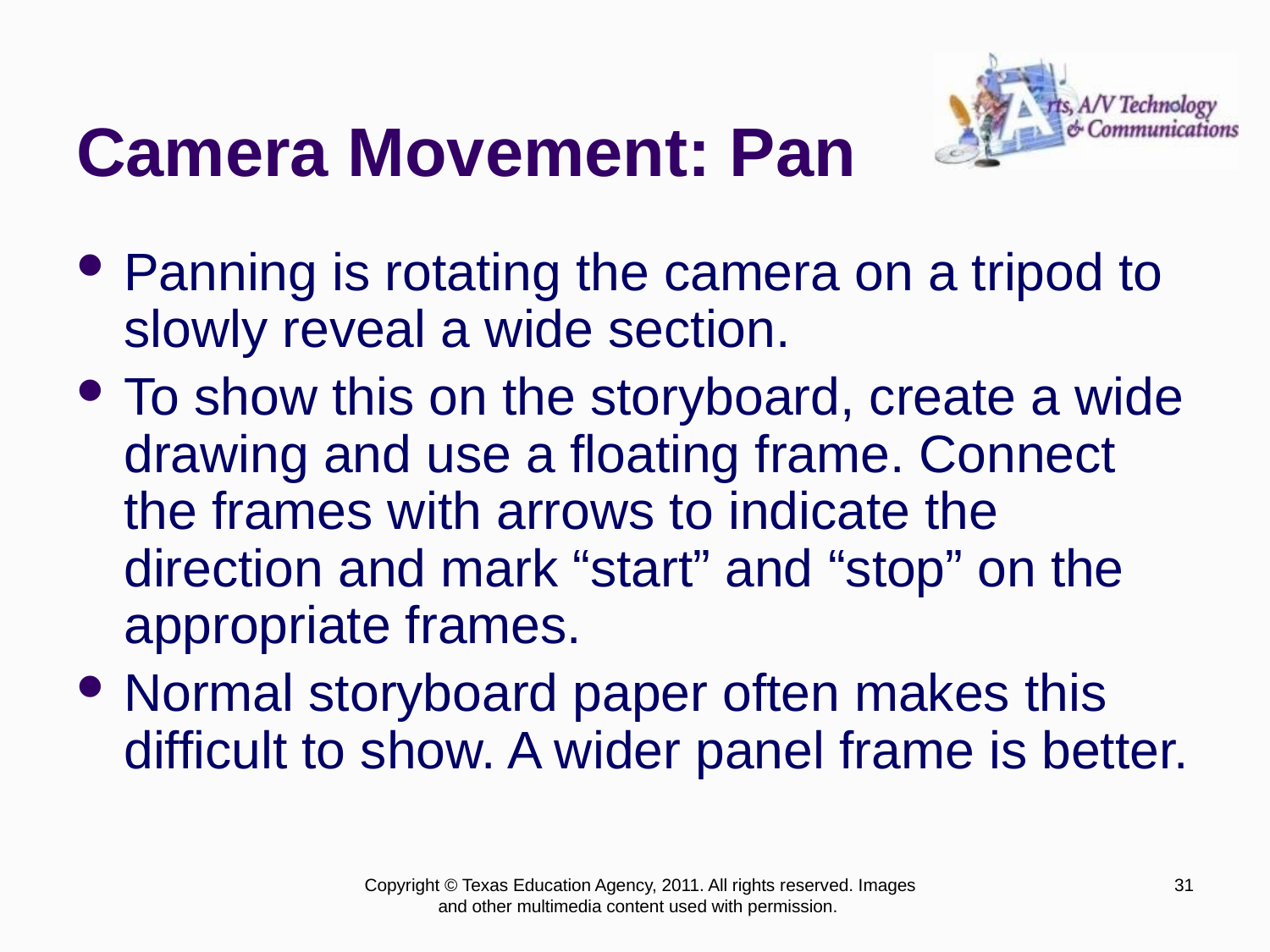

# Camera Movement: Pan
Panning is rotating the camera on a tripod to slowly reveal a wide section.
To show this on the storyboard, create a wide drawing and use a floating frame. Connect the frames with arrows to indicate the direction and mark “start” and “stop” on the appropriate frames.
Normal storyboard paper often makes this difficult to show. A wider panel frame is better.
Copyright © Texas Education Agency, 2011. All rights reserved. Images and other multimedia content used with permission.
31